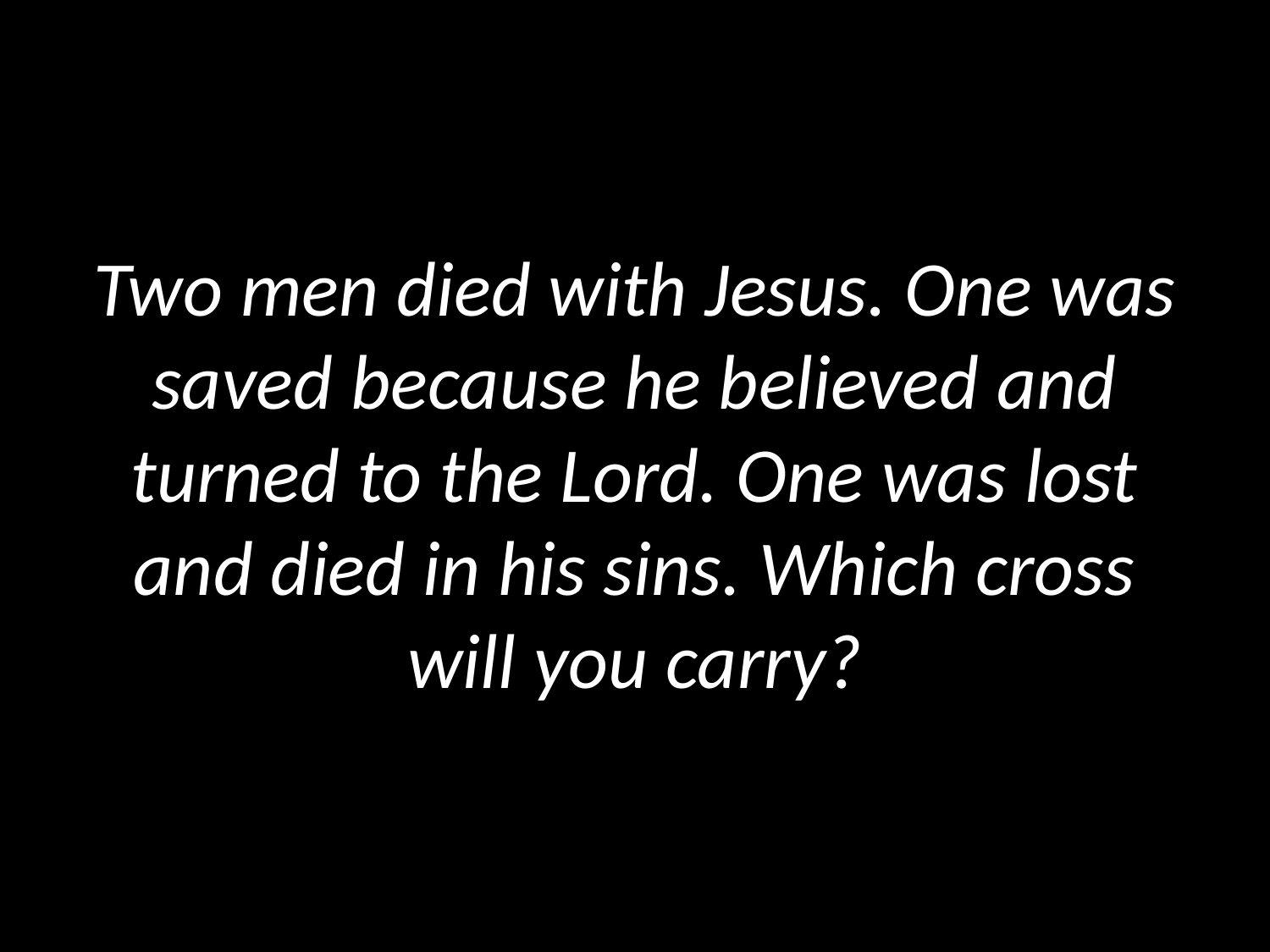

# Two men died with Jesus. One was saved because he believed and turned to the Lord. One was lost and died in his sins. Which cross will you carry?